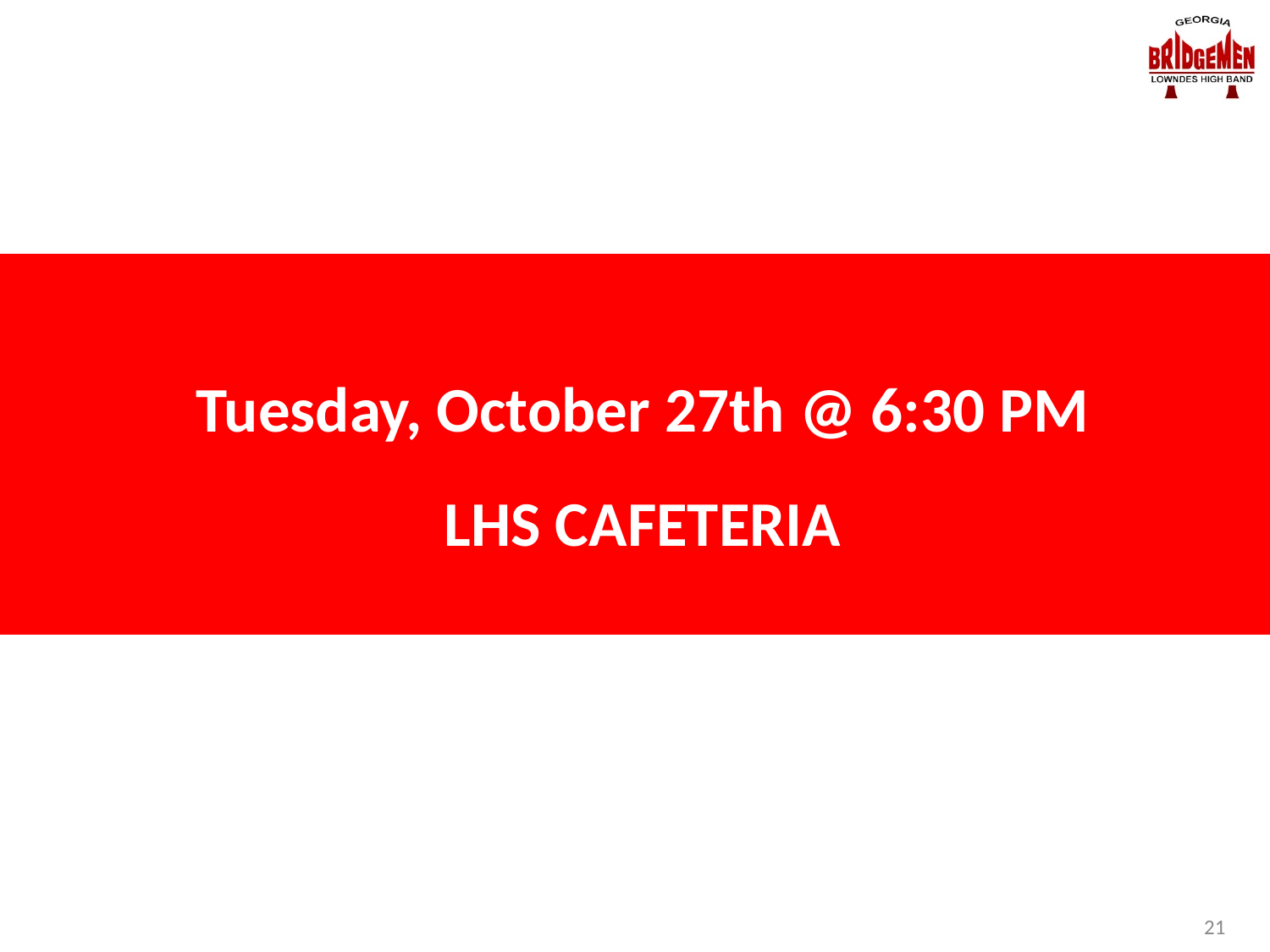

# Tuesday, October 27th @ 6:30 PM LHS CAFETERIA
21